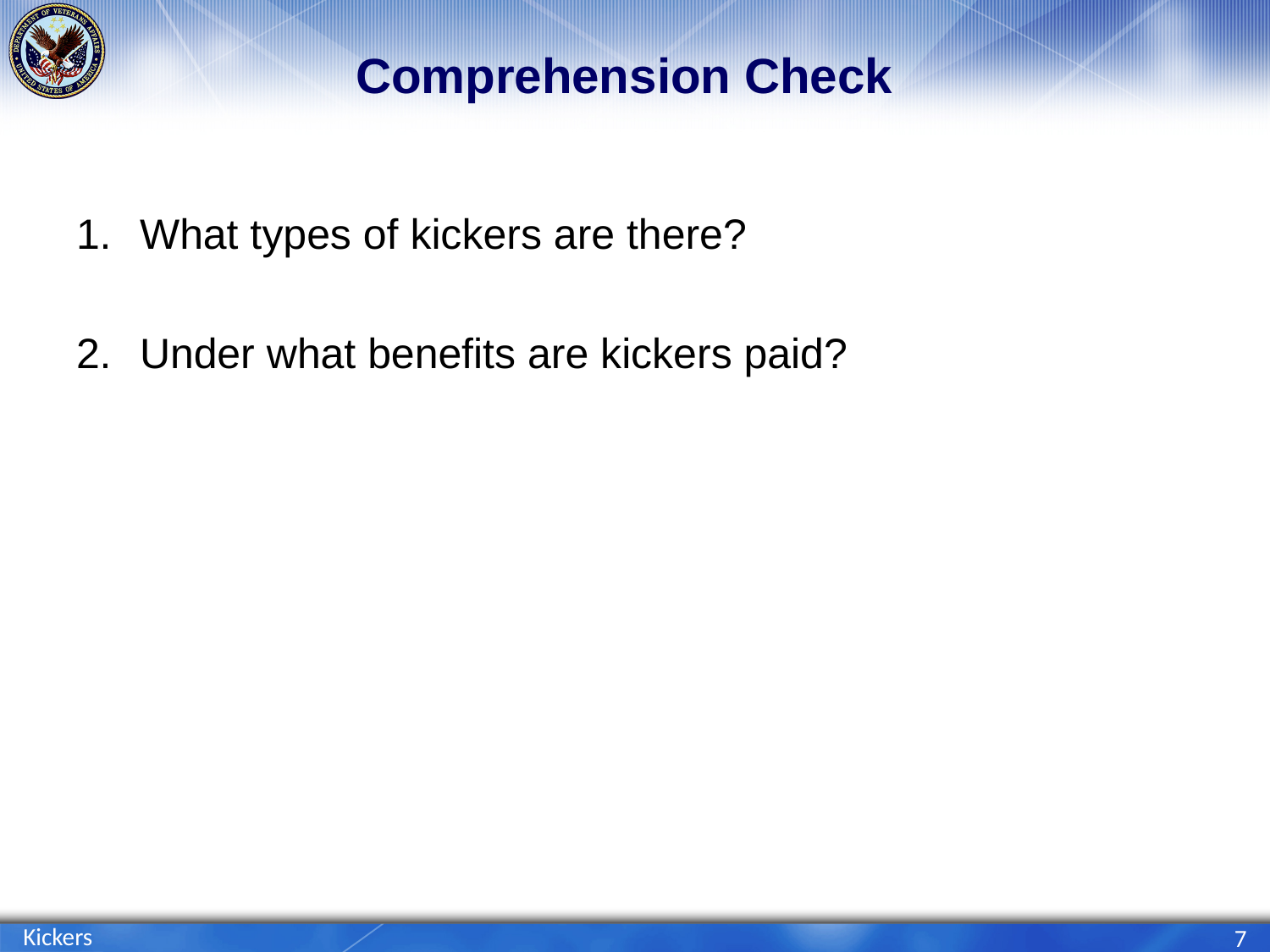

# Comprehension Check
What types of kickers are there?

Under what benefits are kickers paid?
Kickers
7